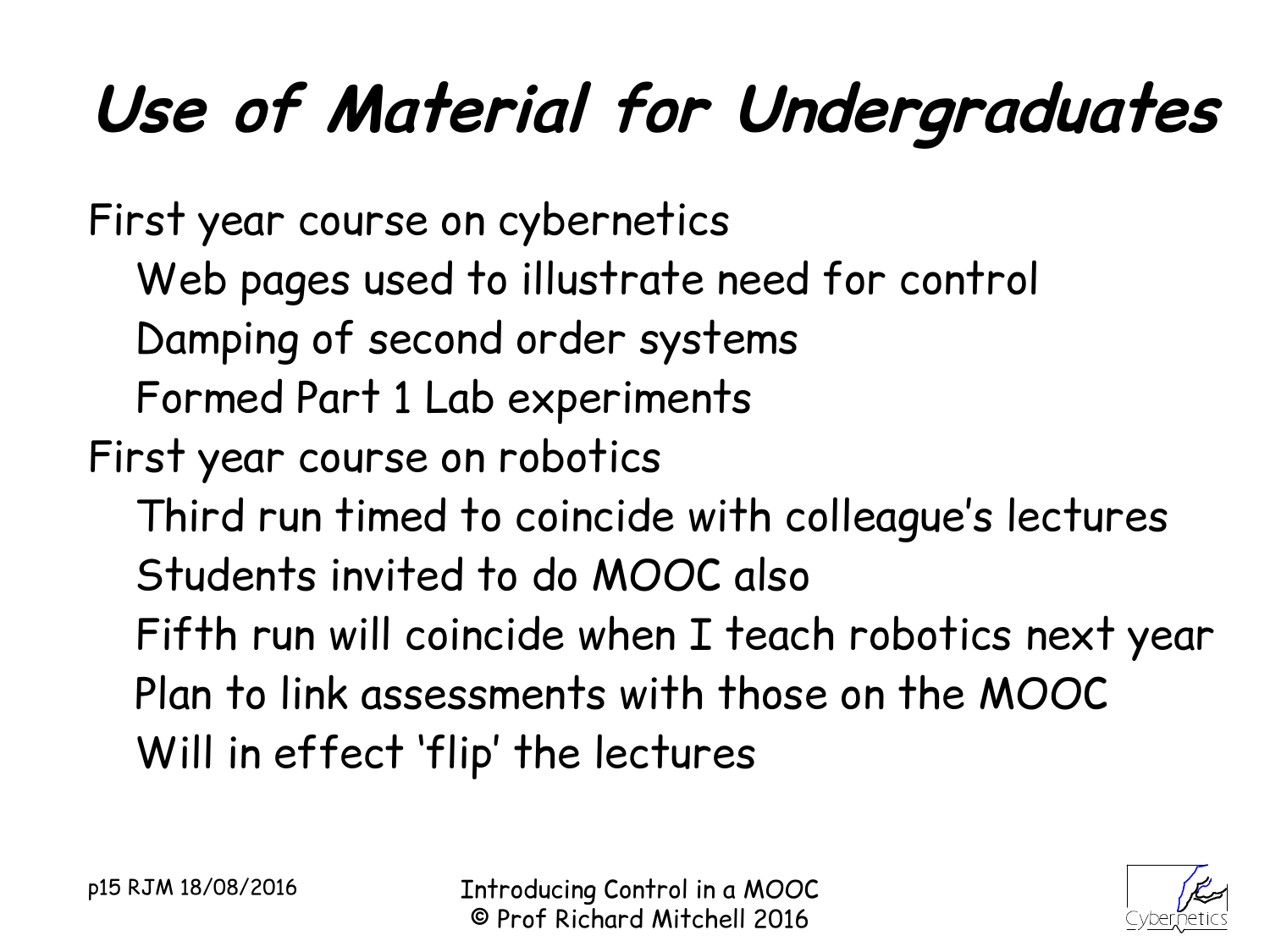

# Use of Material for Undergraduates
First year course on cybernetics
	Web pages used to illustrate need for control
	Damping of second order systems
	Formed Part 1 Lab experiments
First year course on robotics
	Third run timed to coincide with colleague’s lectures
	Students invited to do MOOC also
	Fifth run will coincide when I teach robotics next year
	Plan to link assessments with those on the MOOC
	Will in effect ‘flip’ the lectures
p15 RJM 18/08/2016
Introducing Control in a MOOC
© Prof Richard Mitchell 2016